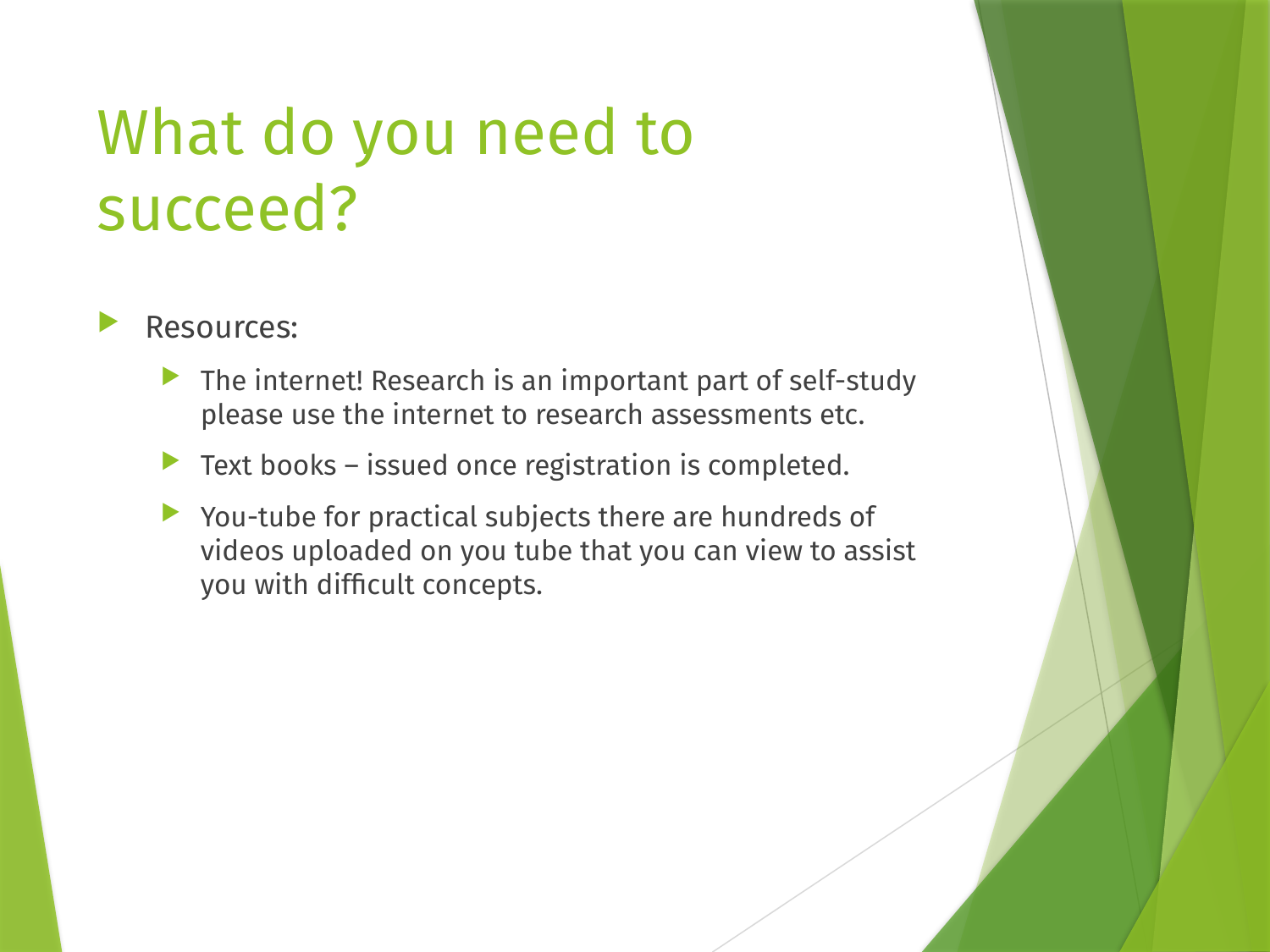

# What do you need to succeed?
Resources:
The internet! Research is an important part of self-study please use the internet to research assessments etc.
Text books – issued once registration is completed.
You-tube for practical subjects there are hundreds of videos uploaded on you tube that you can view to assist you with difficult concepts.